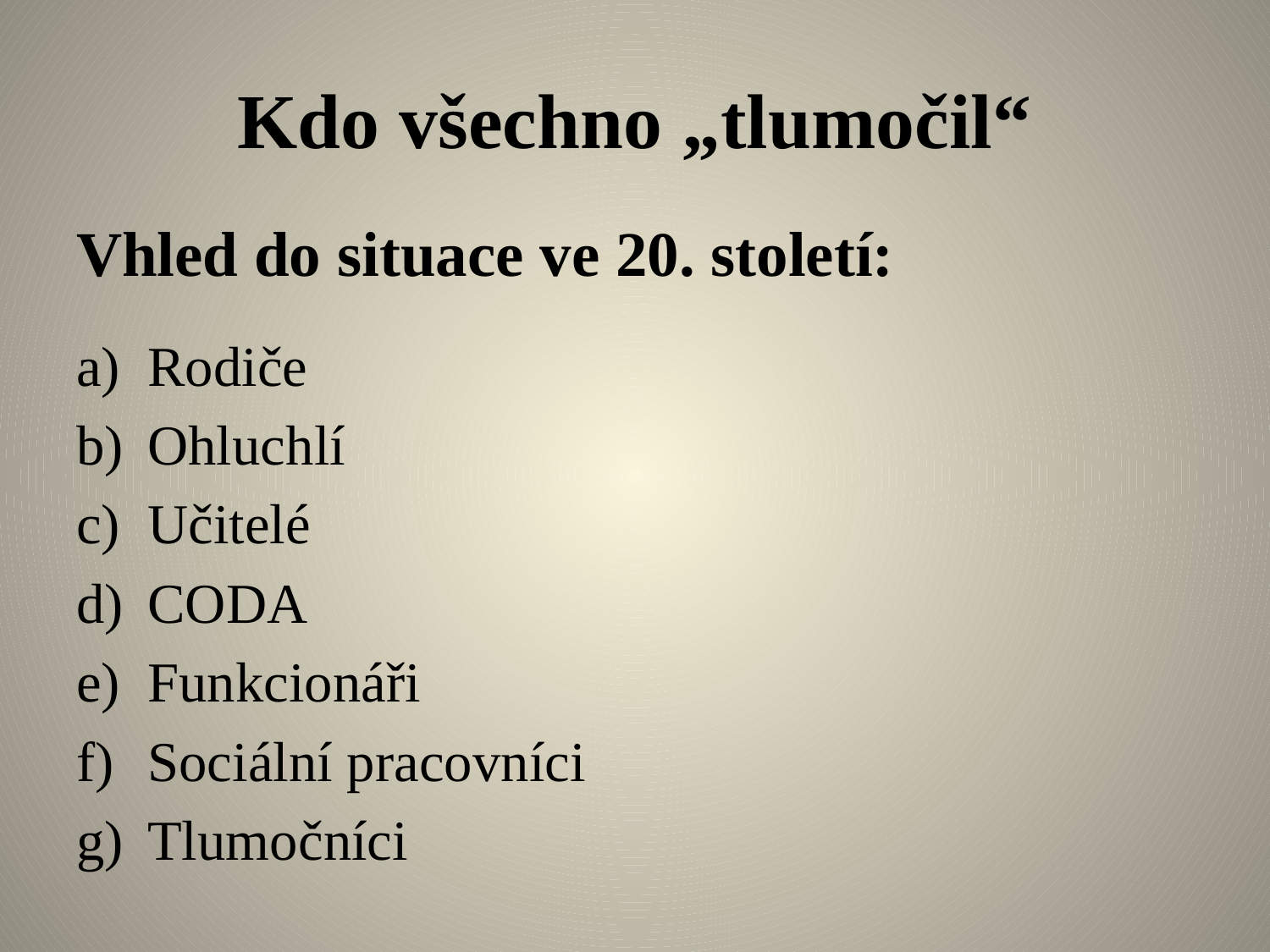

# Kdo všechno „tlumočil“
Vhled do situace ve 20. století:

Rodiče
Ohluchlí
Učitelé
CODA
Funkcionáři
Sociální pracovníci
Tlumočníci